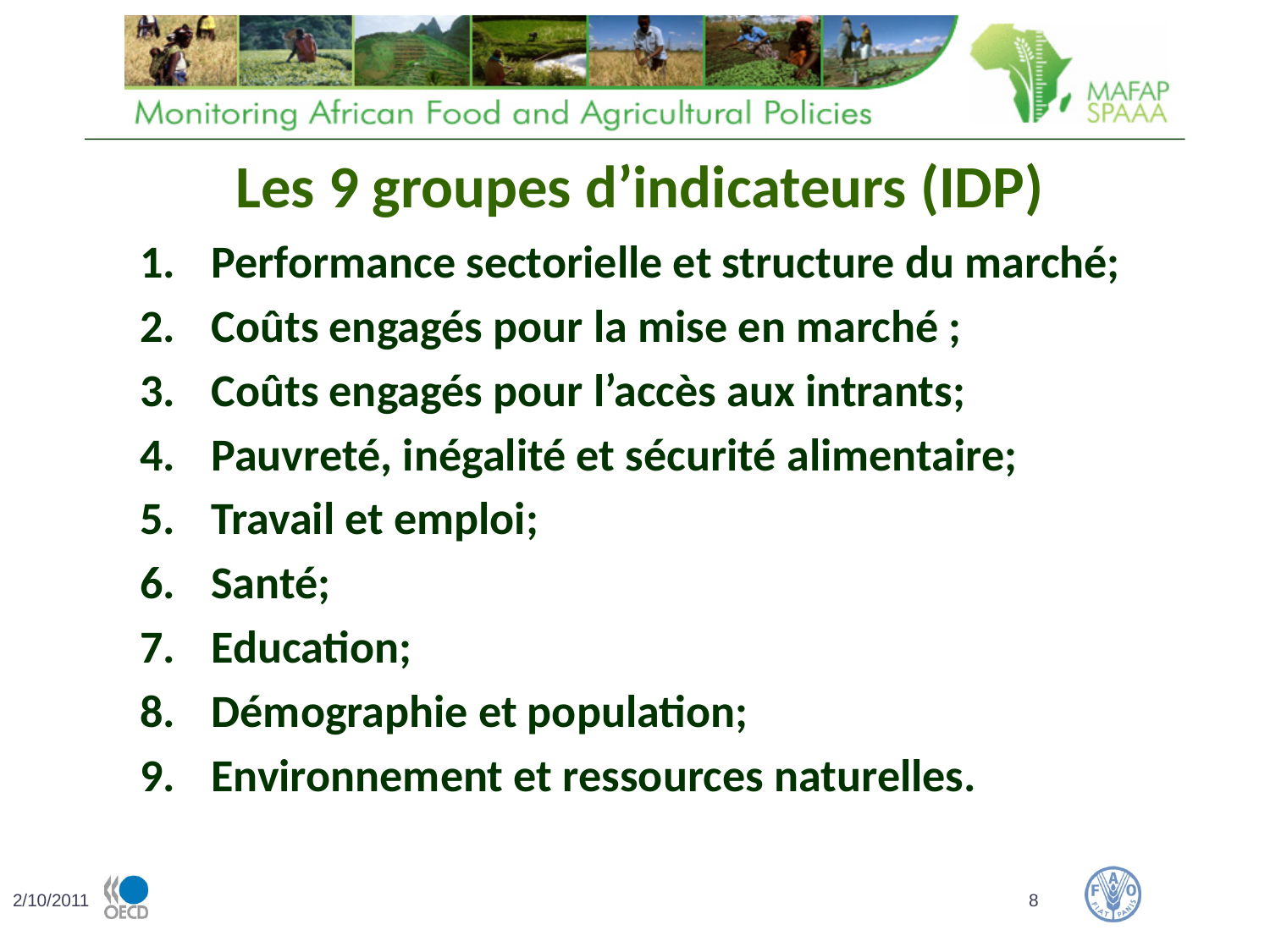

# Les 9 groupes d’indicateurs (IDP)
Performance sectorielle et structure du marché;
Coûts engagés pour la mise en marché ;
Coûts engagés pour l’accès aux intrants;
Pauvreté, inégalité et sécurité alimentaire;
Travail et emploi;
Santé;
Education;
Démographie et population;
Environnement et ressources naturelles.

2/10/2011								8